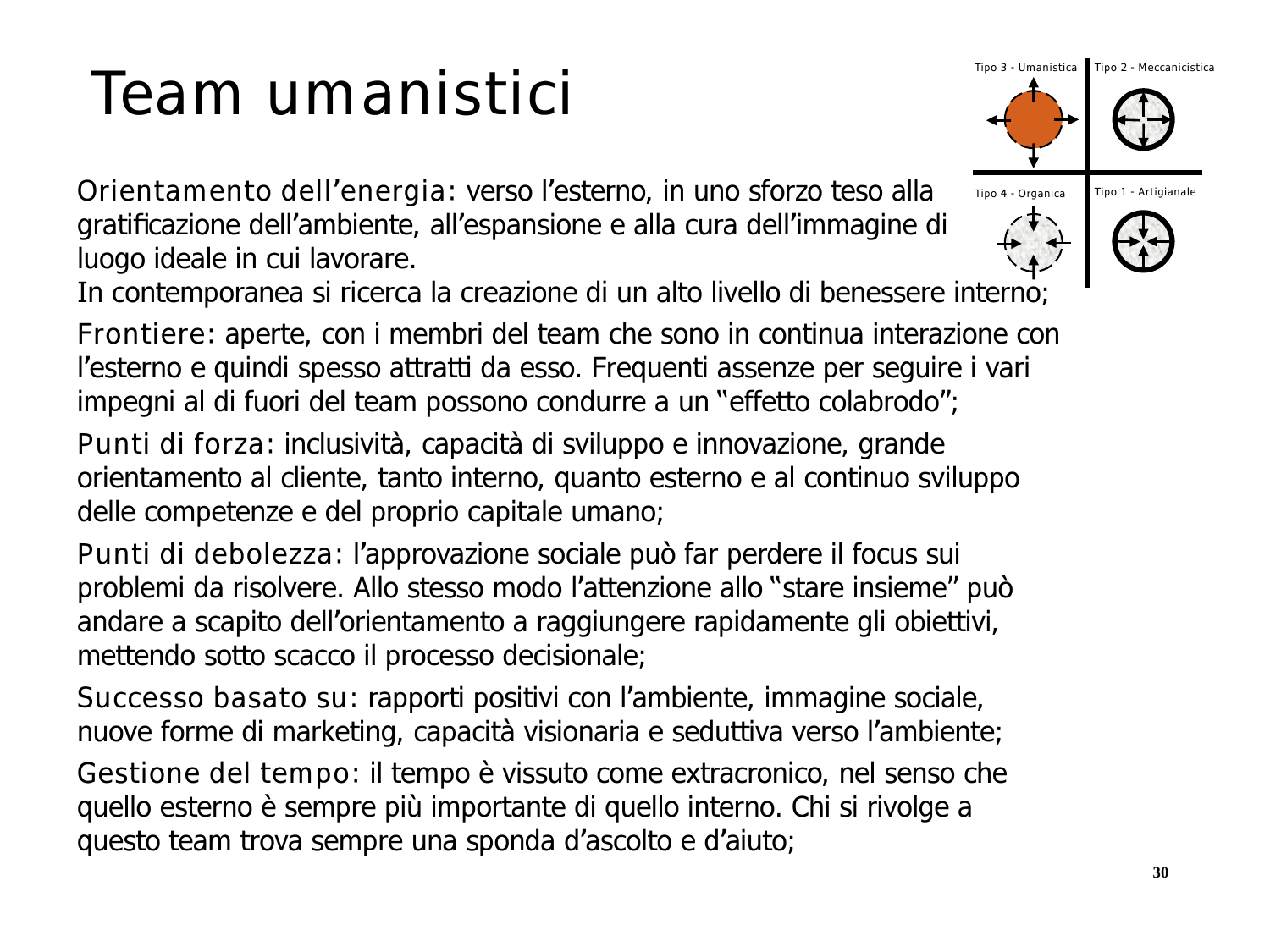

Team umanistici
Tipo 3 - Umanistica
Tipo 2 - Meccanicistica

Orientamento dell’energia: verso l’esterno, in uno sforzo teso alla gratificazione dell’ambiente, all’espansione e alla cura dell’immagine di
luogo ideale in cui lavorare.
In contemporanea si ricerca la creazione di un alto livello di benessere interno;
Frontiere: aperte, con i membri del team che sono in continua interazione con l’esterno e quindi spesso attratti da esso. Frequenti assenze per seguire i vari impegni al di fuori del team possono condurre a un “effetto colabrodo”;
Punti di forza: inclusività, capacità di sviluppo e innovazione, grande orientamento al cliente, tanto interno, quanto esterno e al continuo sviluppo delle competenze e del proprio capitale umano;
Punti di debolezza: l’approvazione sociale può far perdere il focus sui problemi da risolvere. Allo stesso modo l’attenzione allo “stare insieme” può andare a scapito dell’orientamento a raggiungere rapidamente gli obiettivi, mettendo sotto scacco il processo decisionale;
Successo basato su: rapporti positivi con l’ambiente, immagine sociale, nuove forme di marketing, capacità visionaria e seduttiva verso l’ambiente;
Gestione del tempo: il tempo è vissuto come extracronico, nel senso che quello esterno è sempre più importante di quello interno. Chi si rivolge a questo team trova sempre una sponda d’ascolto e d’aiuto;
Tipo 1 - Artigianale
Tipo 4 - Organica